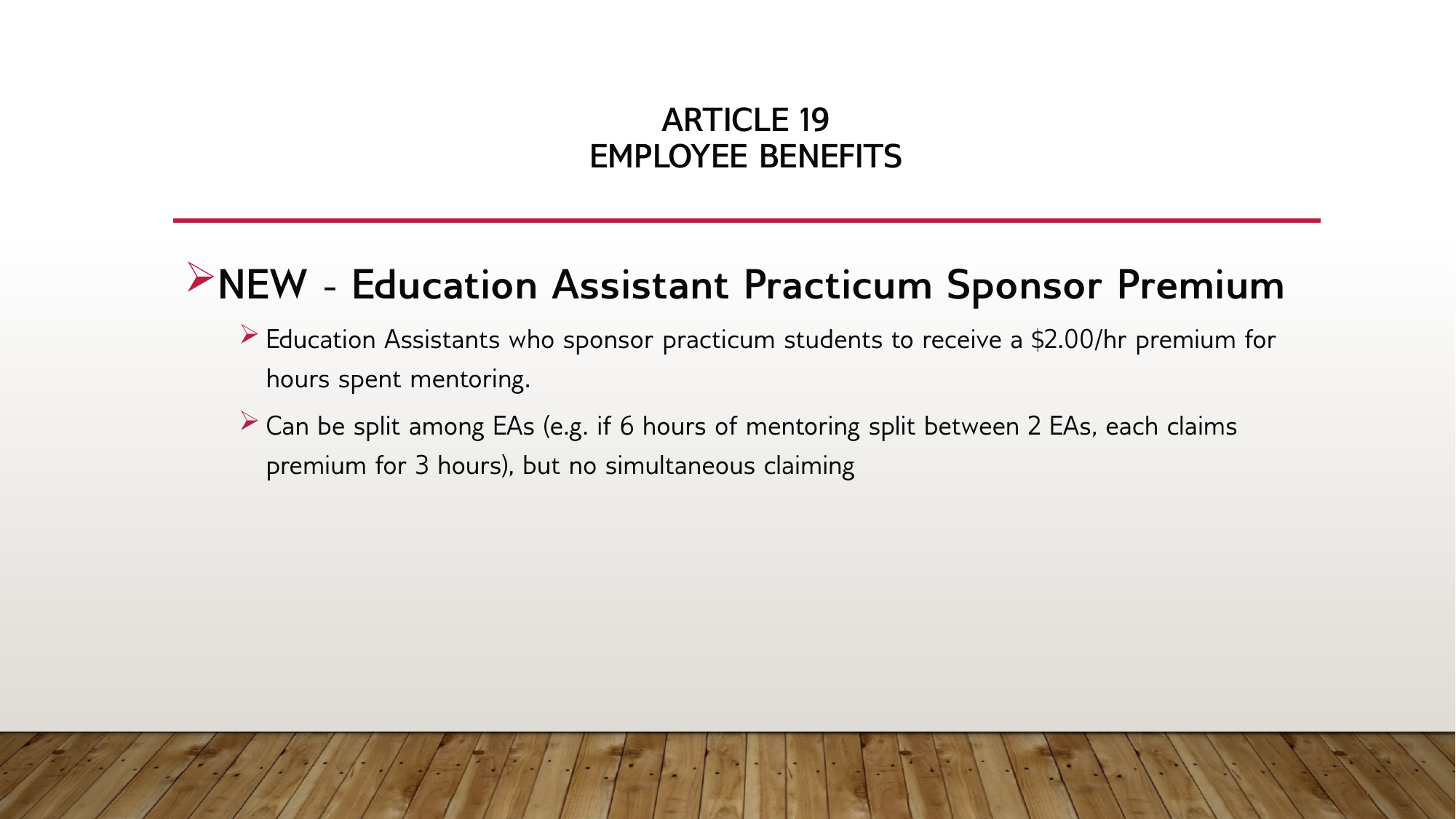

# Article 19 Employee Benefits
NEW - Education Assistant Practicum Sponsor Premium
Education Assistants who sponsor practicum students to receive a $2.00/hr premium for hours spent mentoring.
Can be split among EAs (e.g. if 6 hours of mentoring split between 2 EAs, each claims premium for 3 hours), but no simultaneous claiming